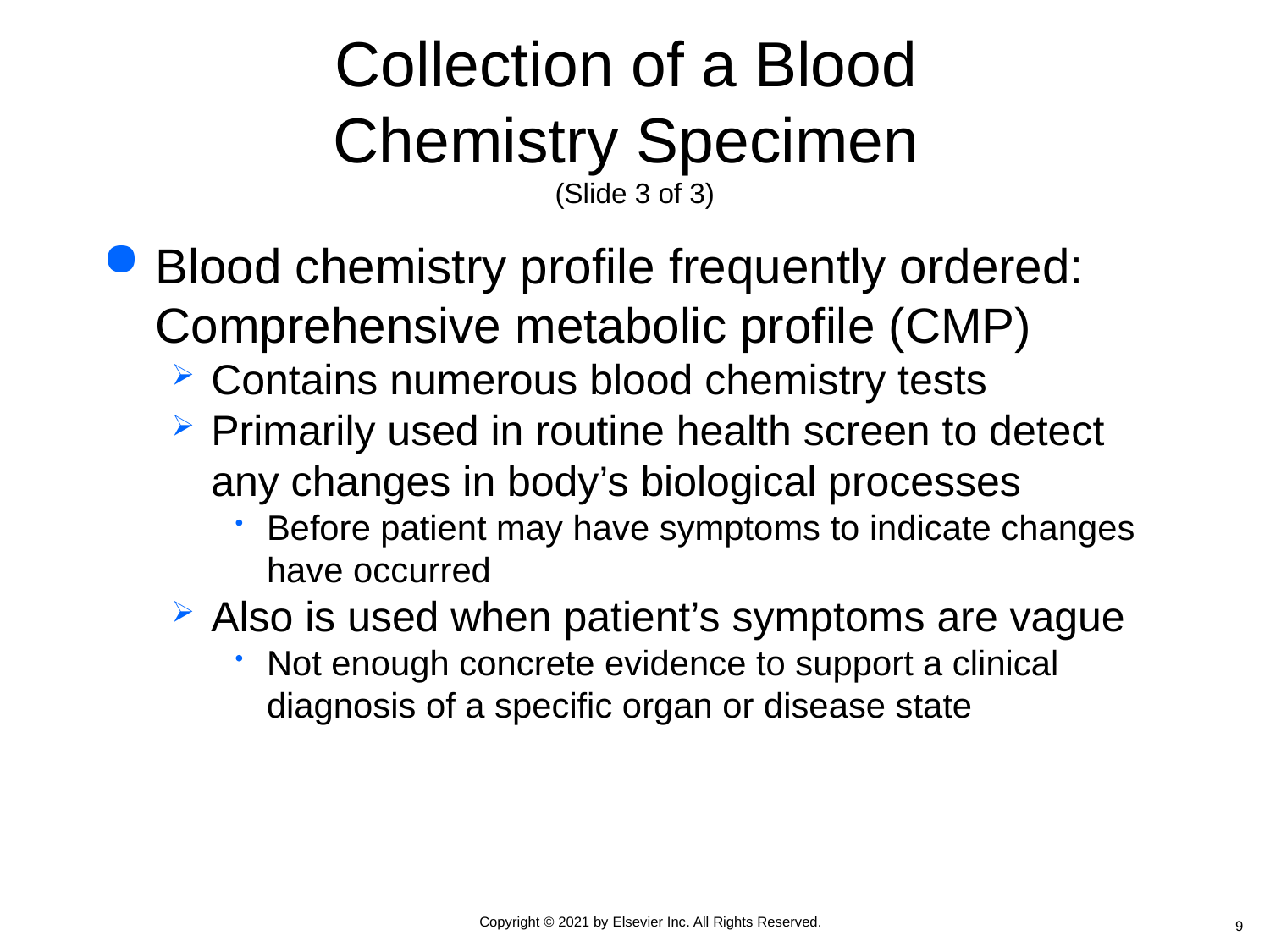

# Collection of a Blood Chemistry Specimen (Slide 3 of 3)
Blood chemistry profile frequently ordered: Comprehensive metabolic profile (CMP)
Contains numerous blood chemistry tests
Primarily used in routine health screen to detect any changes in body’s biological processes
Before patient may have symptoms to indicate changes have occurred
Also is used when patient’s symptoms are vague
Not enough concrete evidence to support a clinical diagnosis of a specific organ or disease state

9